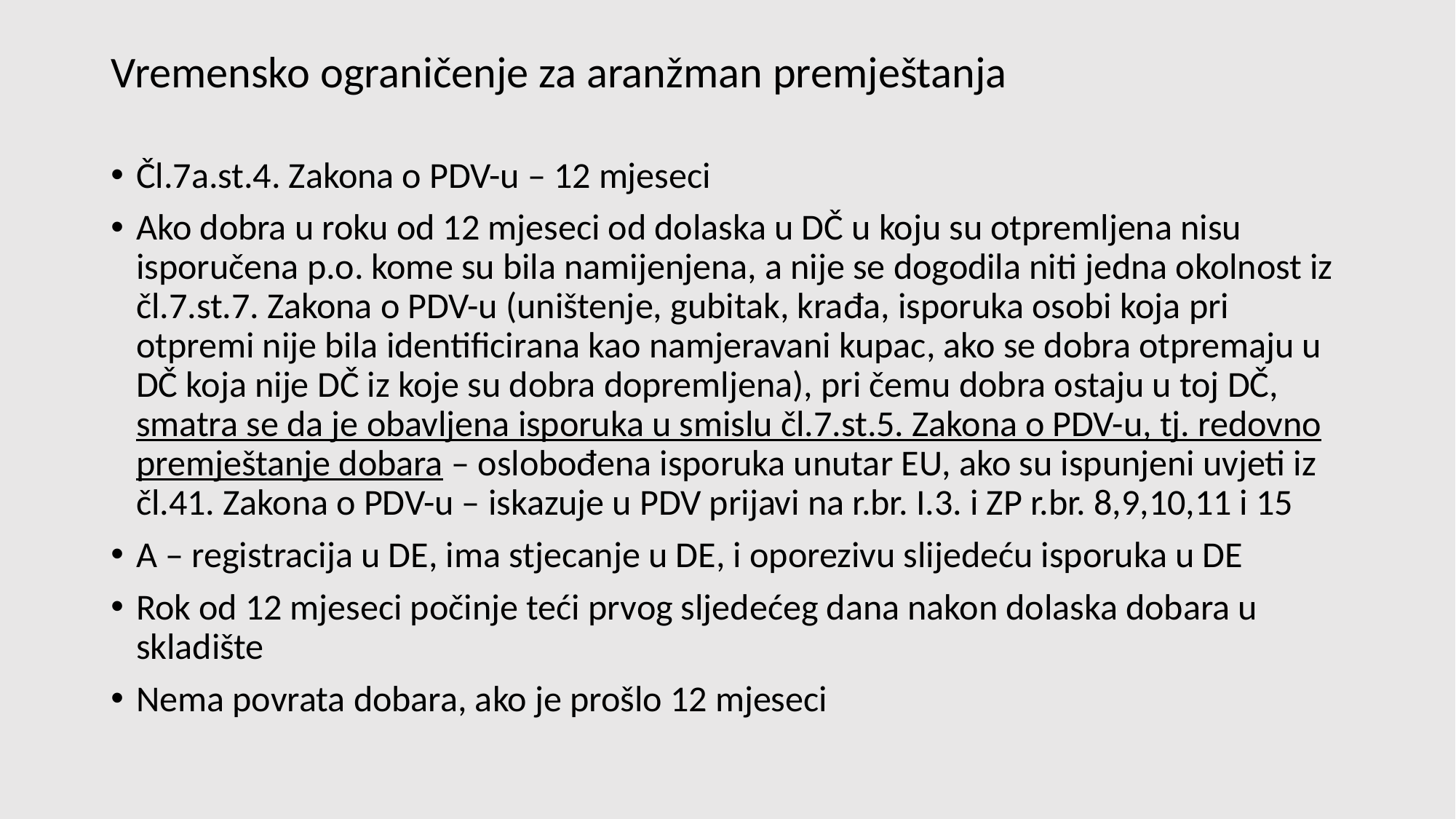

# Vremensko ograničenje za aranžman premještanja
Čl.7a.st.4. Zakona o PDV-u – 12 mjeseci
Ako dobra u roku od 12 mjeseci od dolaska u DČ u koju su otpremljena nisu isporučena p.o. kome su bila namijenjena, a nije se dogodila niti jedna okolnost iz čl.7.st.7. Zakona o PDV-u (uništenje, gubitak, krađa, isporuka osobi koja pri otpremi nije bila identificirana kao namjeravani kupac, ako se dobra otpremaju u DČ koja nije DČ iz koje su dobra dopremljena), pri čemu dobra ostaju u toj DČ, smatra se da je obavljena isporuka u smislu čl.7.st.5. Zakona o PDV-u, tj. redovno premještanje dobara – oslobođena isporuka unutar EU, ako su ispunjeni uvjeti iz čl.41. Zakona o PDV-u – iskazuje u PDV prijavi na r.br. I.3. i ZP r.br. 8,9,10,11 i 15
A – registracija u DE, ima stjecanje u DE, i oporezivu slijedeću isporuka u DE
Rok od 12 mjeseci počinje teći prvog sljedećeg dana nakon dolaska dobara u skladište
Nema povrata dobara, ako je prošlo 12 mjeseci